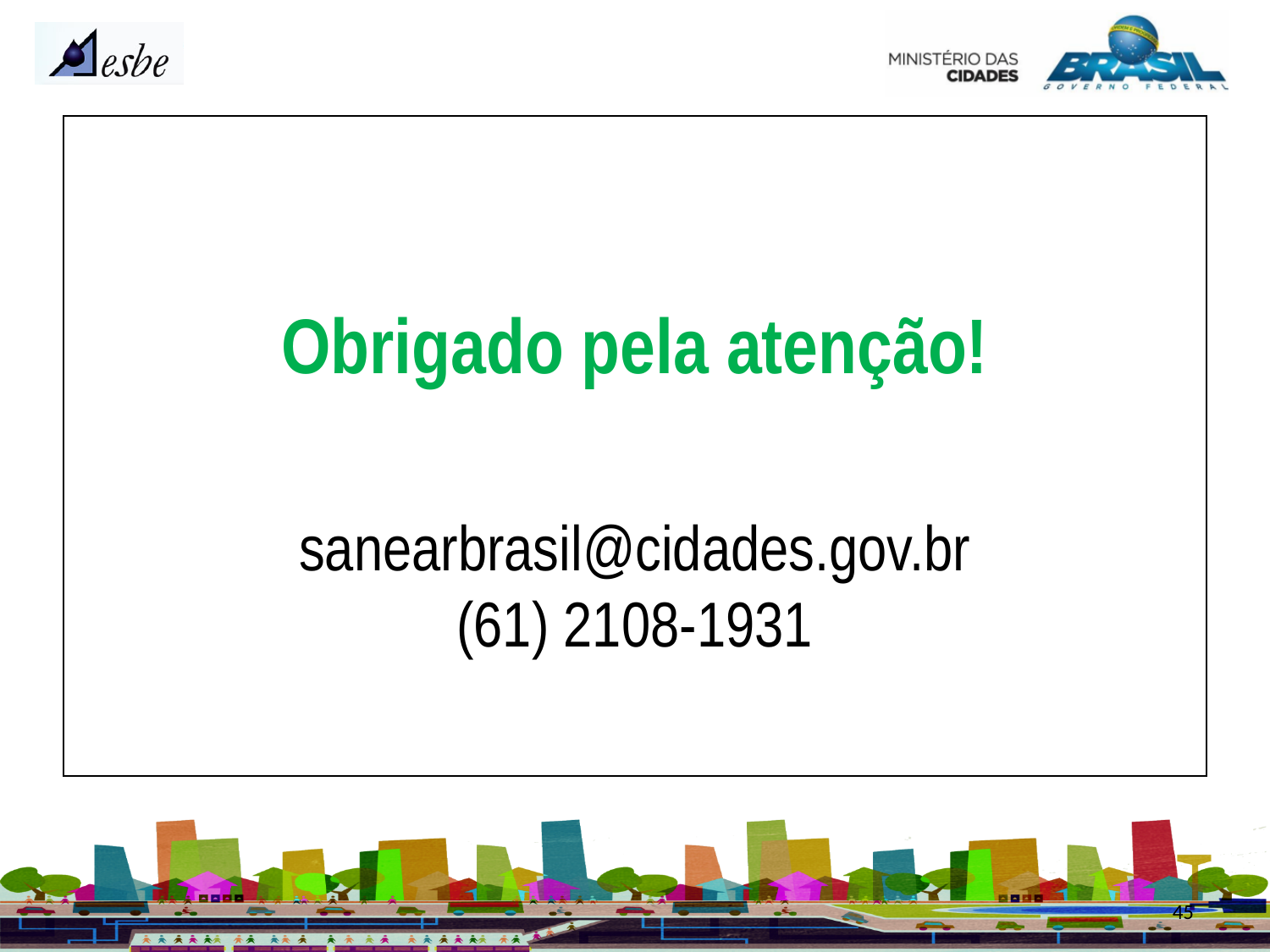

Obrigado pela atenção!
sanearbrasil@cidades.gov.br
(61) 2108-1931
45